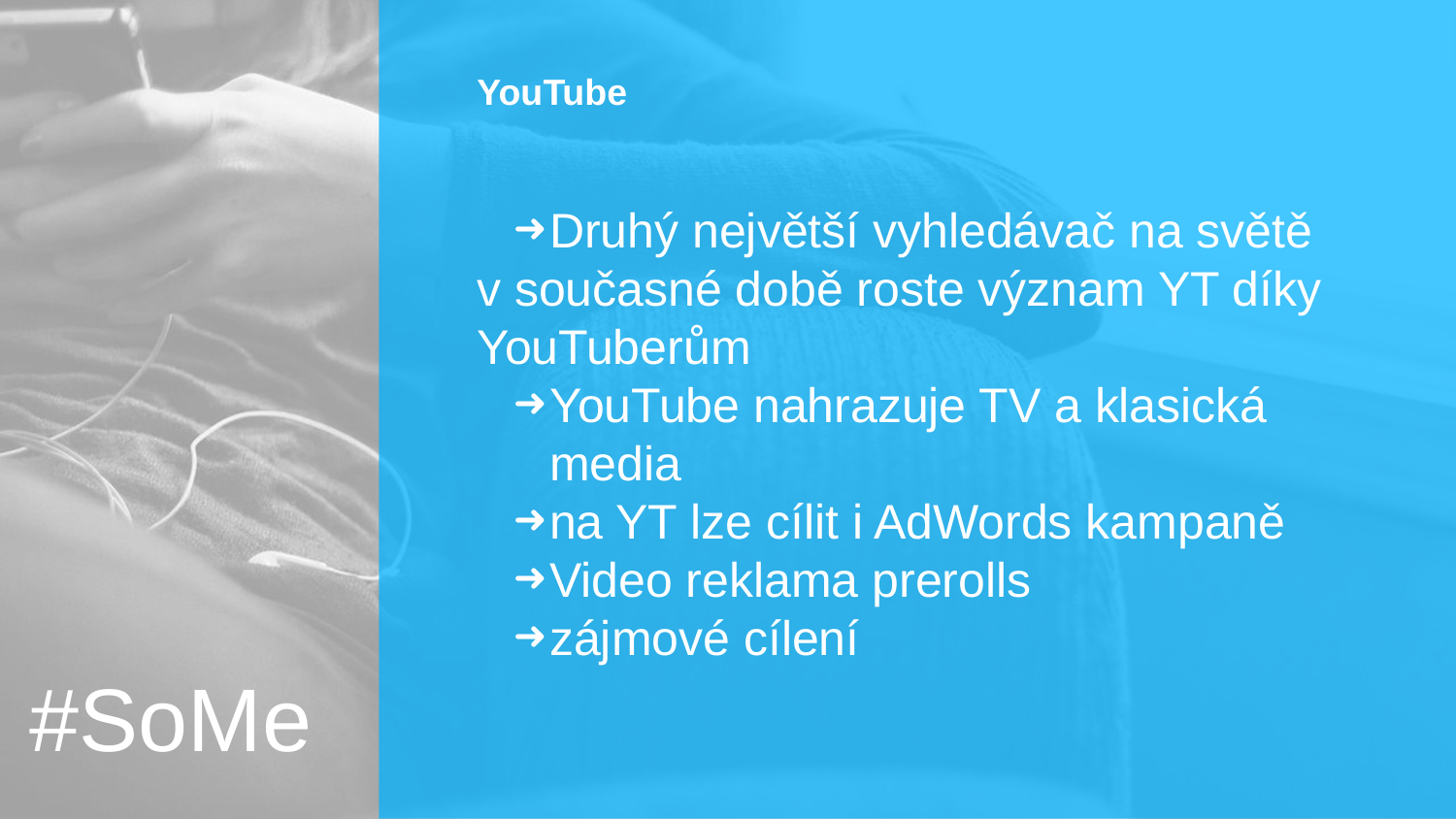

# YouTube
Druhý největší vyhledávač na světě
v současné době roste význam YT díky YouTuberům
YouTube nahrazuje TV a klasická media
na YT lze cílit i AdWords kampaně
Video reklama prerolls
zájmové cílení
#SoMe